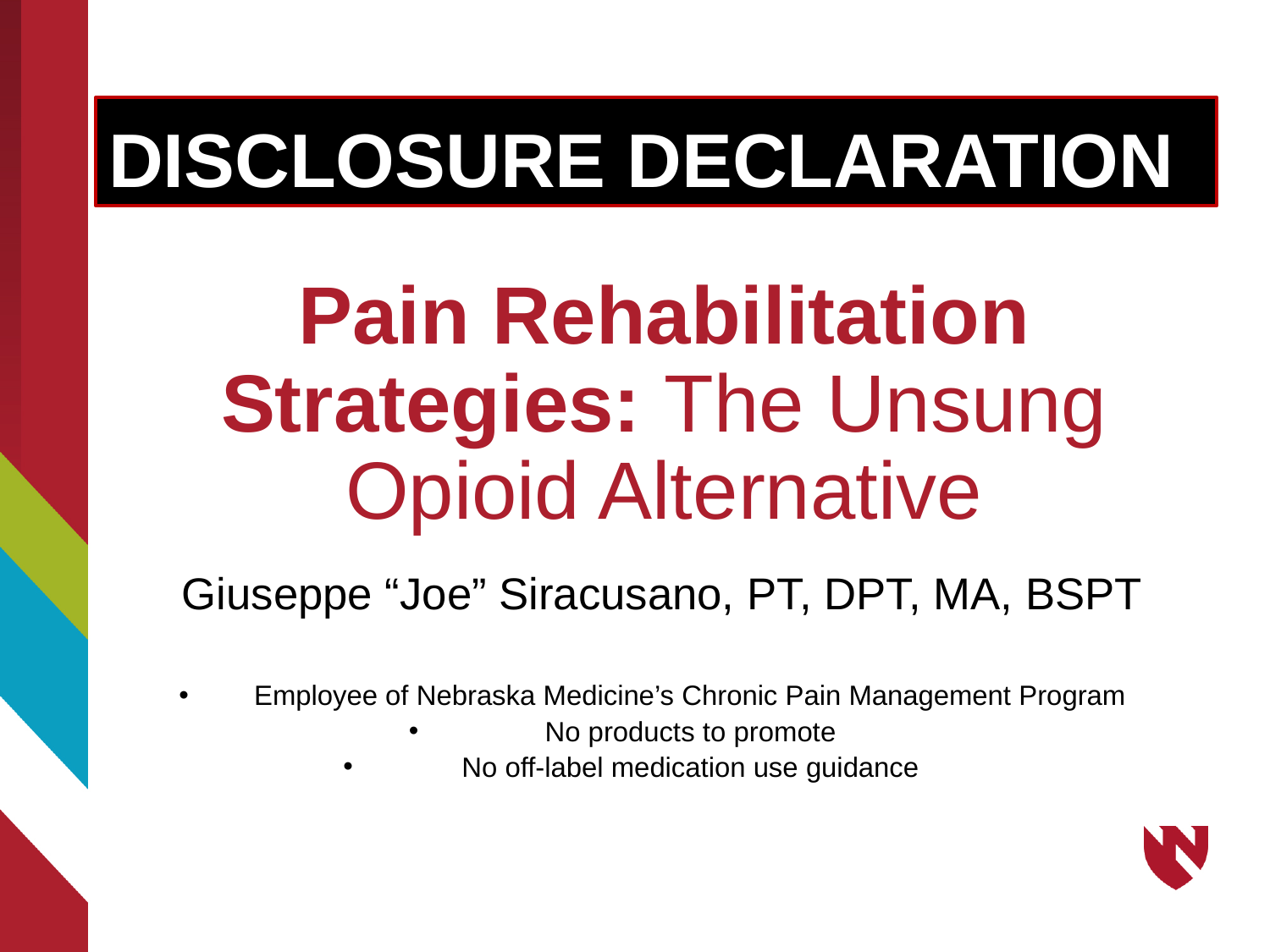

DISCLOSURE DECLARATION
Pain Rehabilitation Strategies: The Unsung Opioid Alternative
Giuseppe “Joe” Siracusano, PT, DPT, MA, BSPT

Employee of Nebraska Medicine’s Chronic Pain Management Program
No products to promote
No off-label medication use guidance